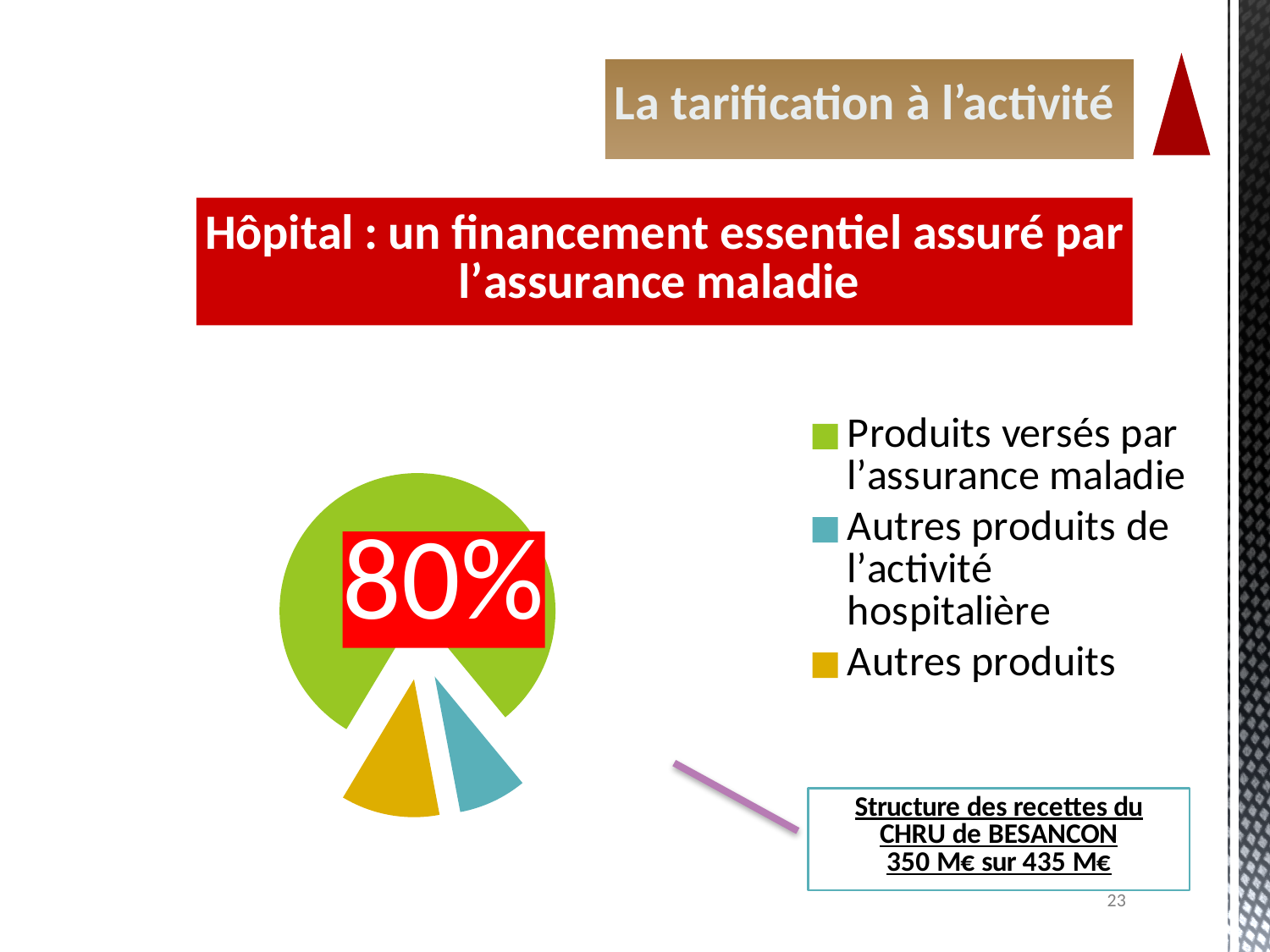

La tarification à l’activité

### Chart: Hôpital : un financement essentiel assuré par l’assurance maladie

| Category |  |  |
|---|---|---|
| Produits versés par l’assurance maladie | 349325000.0 | 0.8041144325103241 |
| Autres produits de l’activité hospitalière | 34780000.0 | 0.08006040209749966 |
| Autres produits | 50317000.0 | 0.11582516539217627 |
23